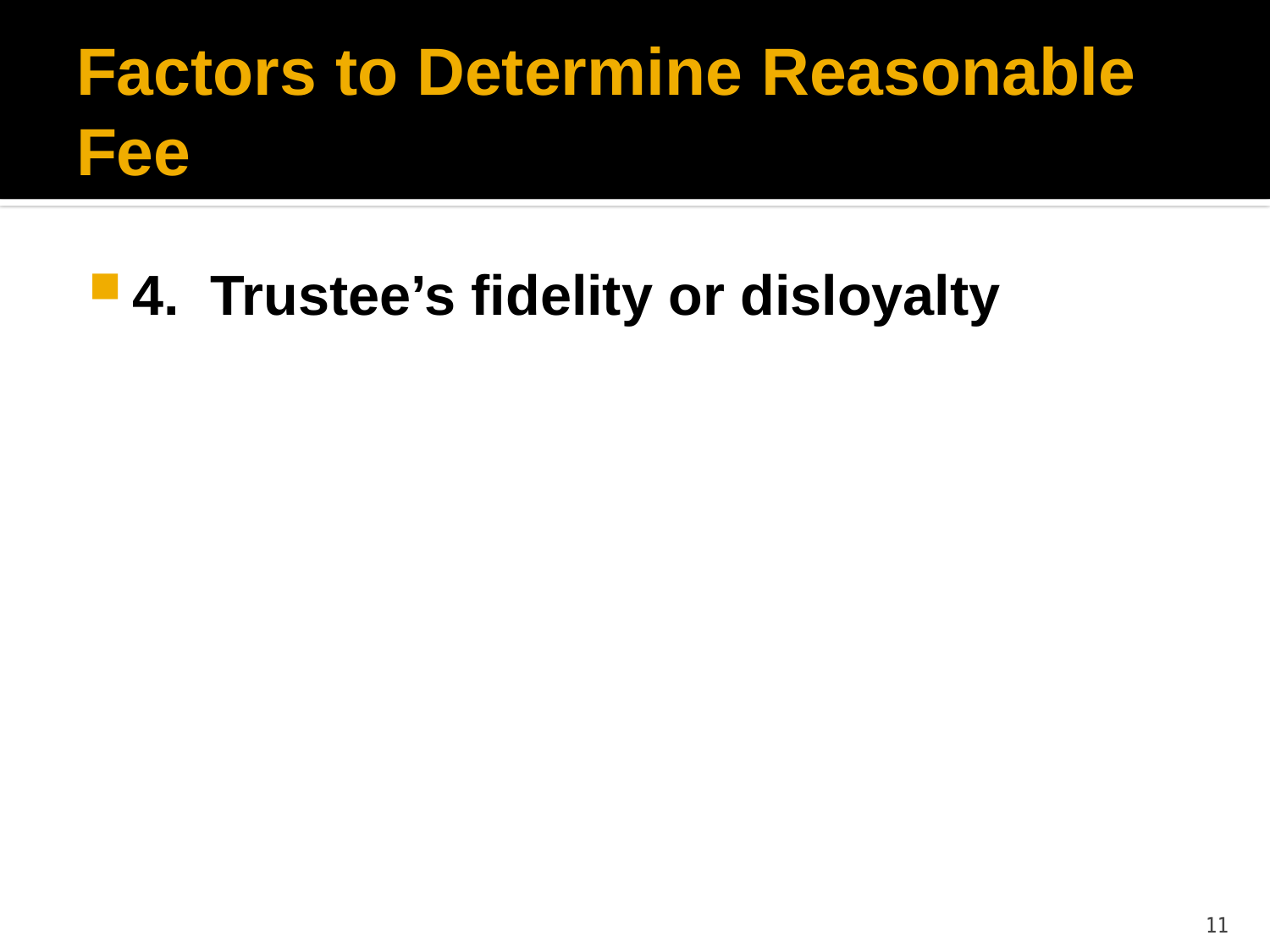

# Factors to Determine Reasonable Fee
4.  Trustee’s fidelity or disloyalty
11